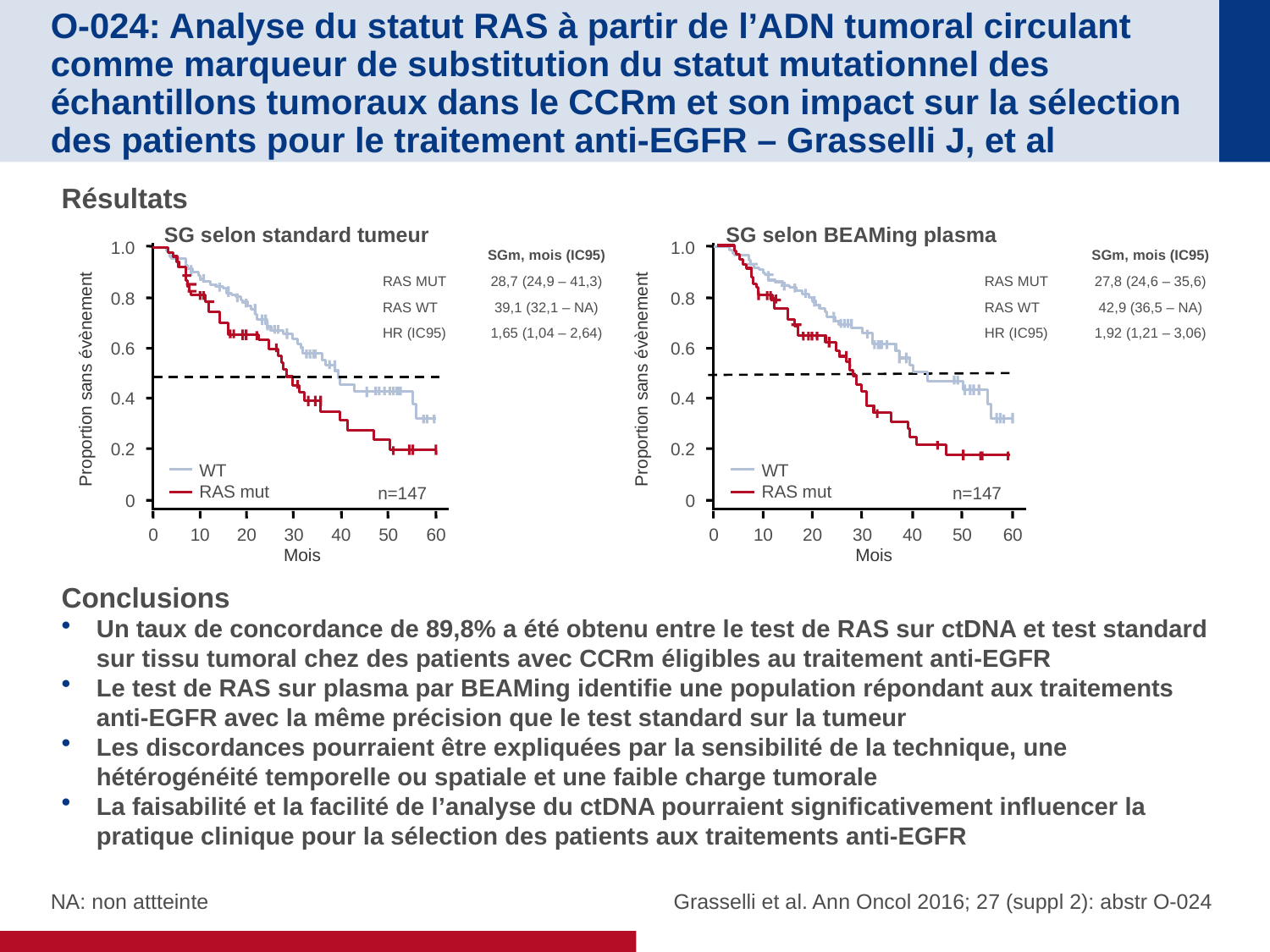

# O-024: Analyse du statut RAS à partir de l’ADN tumoral circulant comme marqueur de substitution du statut mutationnel des échantillons tumoraux dans le CCRm et son impact sur la sélection des patients pour le traitement anti-EGFR – Grasselli J, et al
Résultats

Conclusions
Un taux de concordance de 89,8% a été obtenu entre le test de RAS sur ctDNA et test standard sur tissu tumoral chez des patients avec CCRm éligibles au traitement anti-EGFR
Le test de RAS sur plasma par BEAMing identifie une population répondant aux traitements anti-EGFR avec la même précision que le test standard sur la tumeur
Les discordances pourraient être expliquées par la sensibilité de la technique, une hétérogénéité temporelle ou spatiale et une faible charge tumorale
La faisabilité et la facilité de l’analyse du ctDNA pourraient significativement influencer la pratique clinique pour la sélection des patients aux traitements anti-EGFR
SG selon standard tumeur
1.0

0.8

0.6

Proportion sans évènement
0.4

0.2

WT
RAS mut
n=147
0

0
10
20
30
40
50
60
Mois
SG selon BEAMing plasma
1.0
|  | SGm, mois (IC95) |
| --- | --- |
| RAS MUT | 28,7 (24,9 – 41,3) |
| RAS WT | 39,1 (32,1 – NA) |
| HR (IC95) | 1,65 (1,04 – 2,64) |
|  | SGm, mois (IC95) |
| --- | --- |
| RAS MUT | 27,8 (24,6 – 35,6) |
| RAS WT | 42,9 (36,5 – NA) |
| HR (IC95) | 1,92 (1,21 – 3,06) |

0.8

0.6

Proportion sans évènement
0.4

0.2

WT
RAS mut
n=147
0

0
10
20
30
40
50
60
Mois
NA: non attteinte
Grasselli et al. Ann Oncol 2016; 27 (suppl 2): abstr O-024